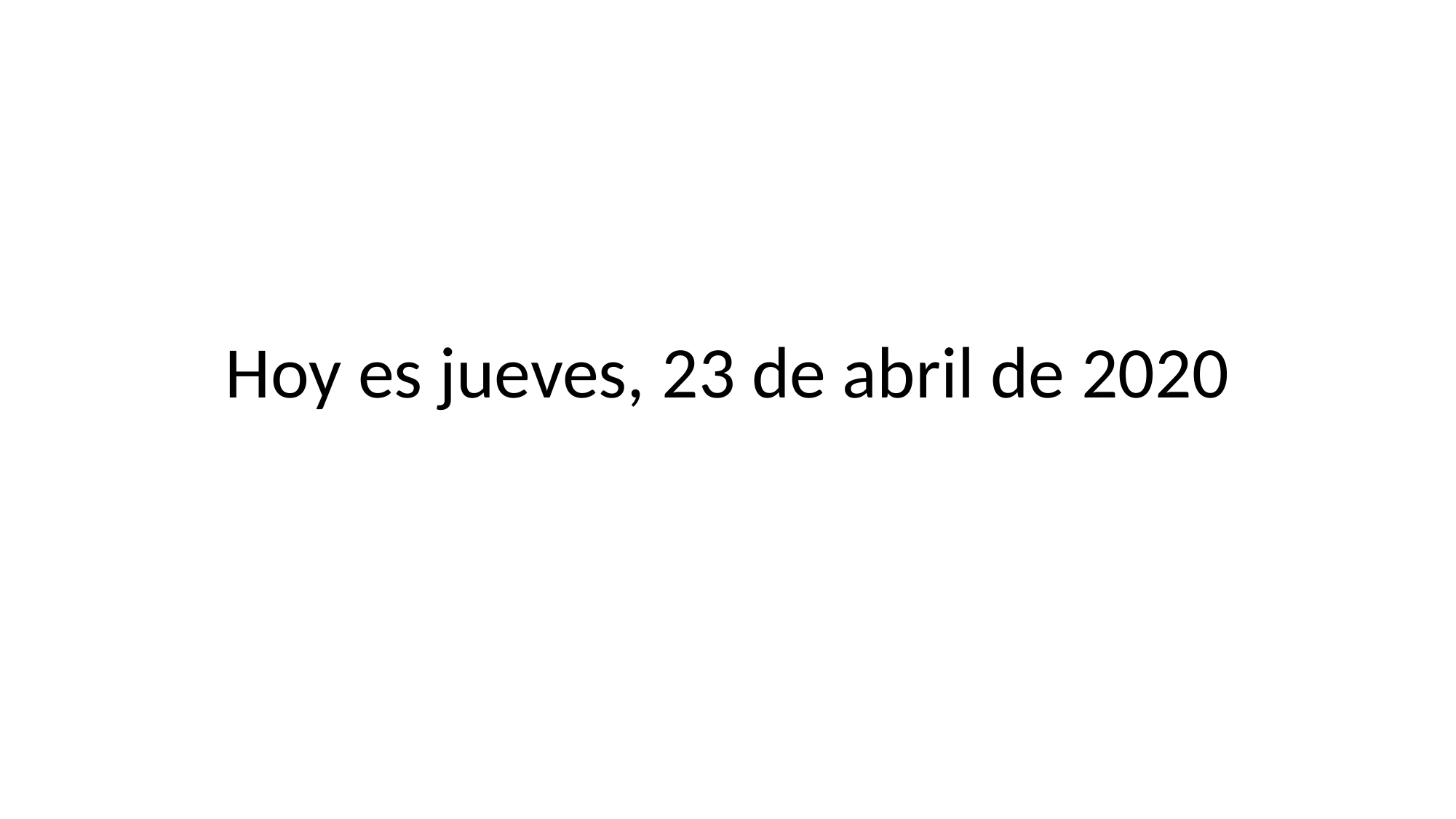

# Hoy es jueves, 23 de abril de 2020